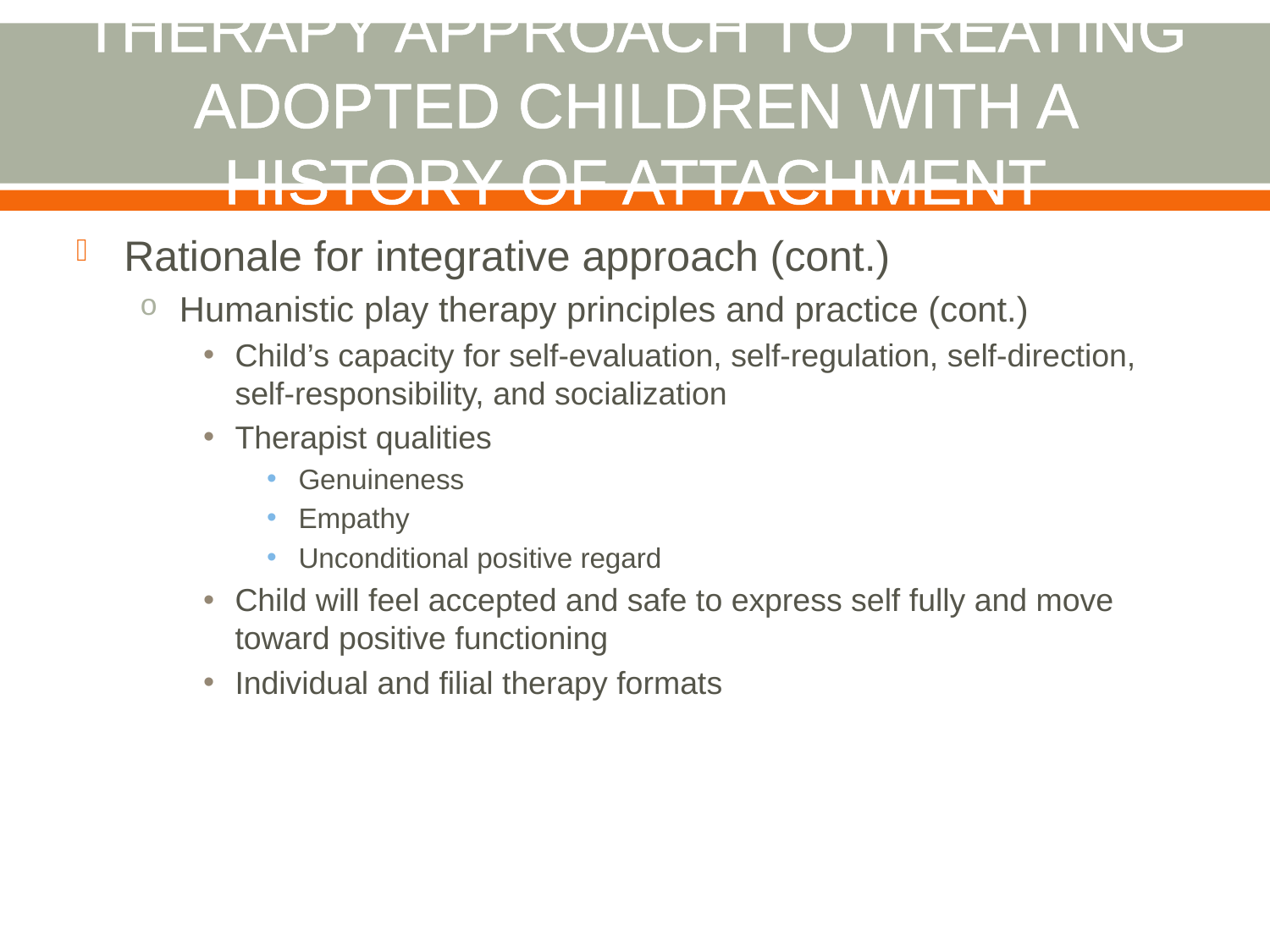

# An Integrative Humanistic Play Therapy Approach to Treating Adopted Children with a History of Attachment Disruptions
Rationale for integrative approach (cont.)
Humanistic play therapy principles and practice (cont.)
Child’s capacity for self-evaluation, self-regulation, self-direction, self-responsibility, and socialization
Therapist qualities
Genuineness
Empathy
Unconditional positive regard
Child will feel accepted and safe to express self fully and move toward positive functioning
Individual and filial therapy formats